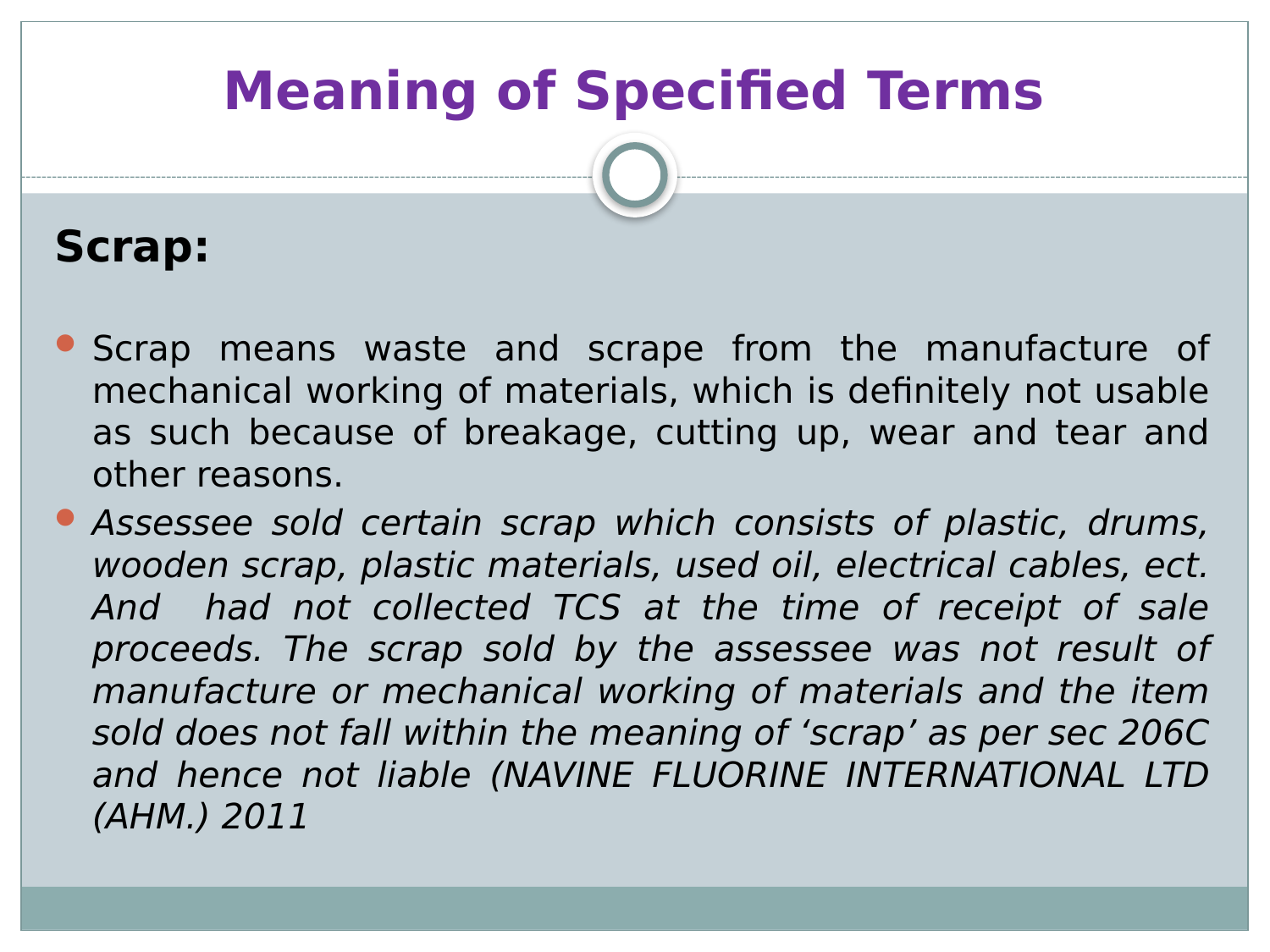

# Meaning of Specified Terms
Scrap:

Scrap means waste and scrape from the manufacture of mechanical working of materials, which is definitely not usable as such because of breakage, cutting up, wear and tear and other reasons.
Assessee sold certain scrap which consists of plastic, drums, wooden scrap, plastic materials, used oil, electrical cables, ect. And  had not collected TCS at the time of receipt of sale proceeds. The scrap sold by the assessee was not result of manufacture or mechanical working of materials and the item sold does not fall within the meaning of ‘scrap’ as per sec 206C and hence not liable (NAVINE FLUORINE INTERNATIONAL LTD (AHM.) 2011